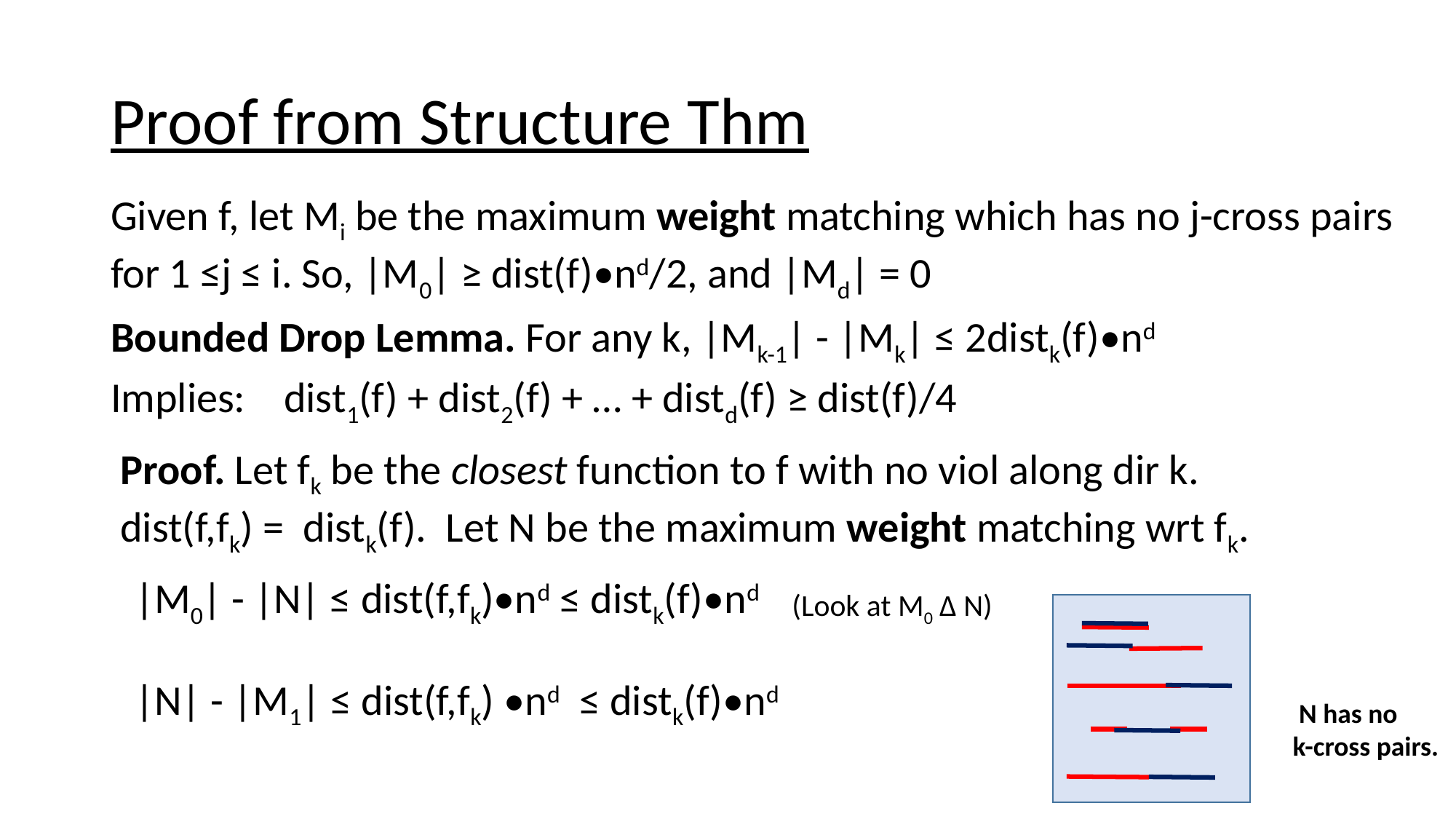

# Proof from Structure Thm
Given f, let Mi be the maximum weight matching which has no j-cross pairs for 1 ≤j ≤ i. So, |M0| ≥ dist(f)•nd/2, and |Md| = 0
Bounded Drop Lemma. For any k, |Mk-1| - |Mk| ≤ 2distk(f)•nd
Implies:    dist1(f) + dist2(f) + … + distd(f) ≥ dist(f)/4
 Proof. Let fk be the closest function to f with no viol along dir k.
 dist(f,fk) =  distk(f).  Let N be the maximum weight matching wrt fk.
|M0| - |N| ≤ dist(f,fk)•nd ≤ distk(f)•nd
(Look at M0 ∆ N)

|N| - |M1| ≤ dist(f,fk) •nd  ≤ distk(f)•nd
 N has no
k-cross pairs.